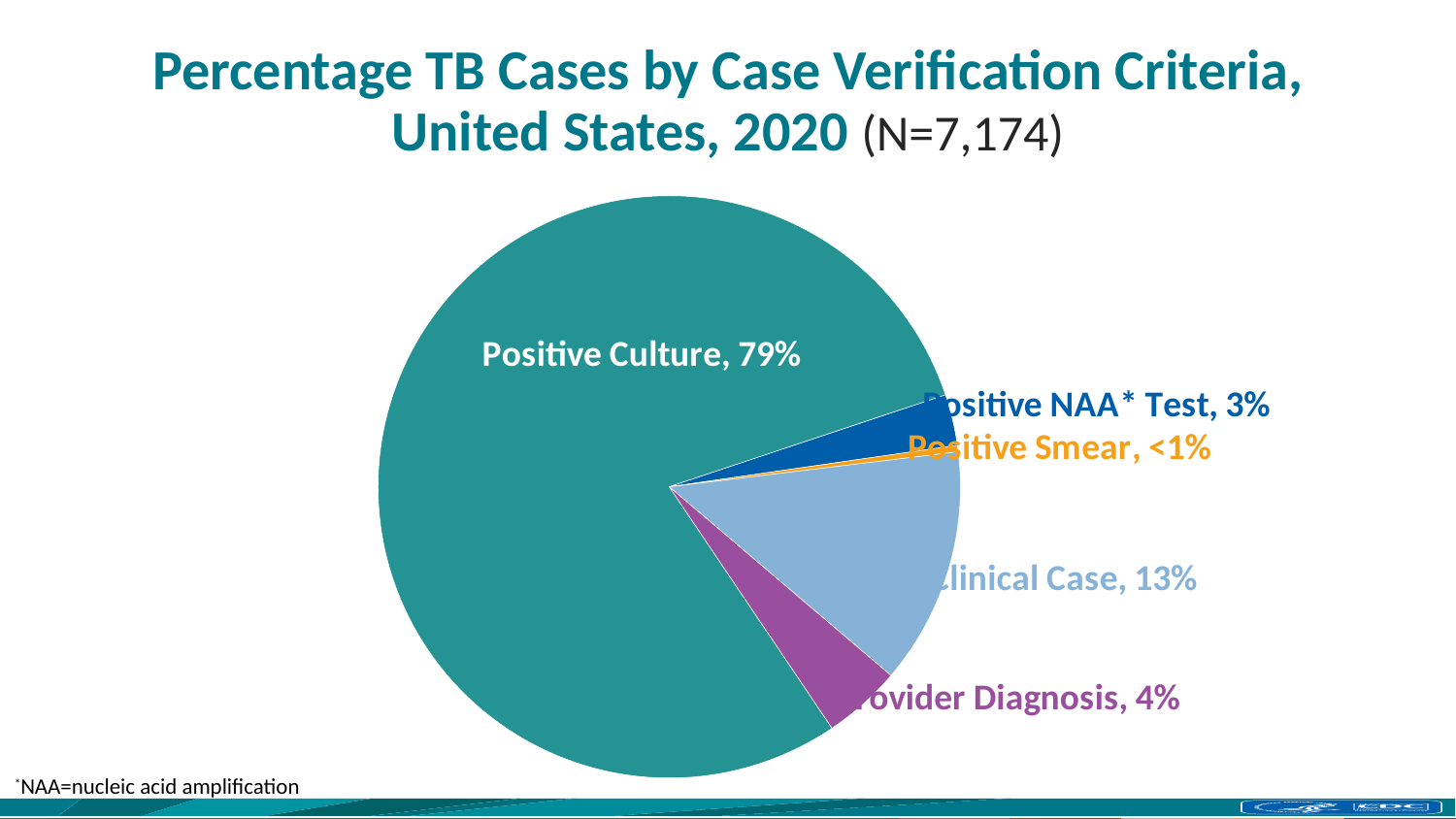

# Percentage TB Cases by Case Verification Criteria, United States, 2020 (N=7,174)

### Chart

| Category | Column1 |
|---|---|
| Positive Culture | 5691.0 |
| Positive NAA* Test | 203.0 |
| Positive Smear | 26.0 |
| Clinical Case | 943.0 |
| Provider Diagnosis | 311.0 |
*NAA=nucleic acid amplification